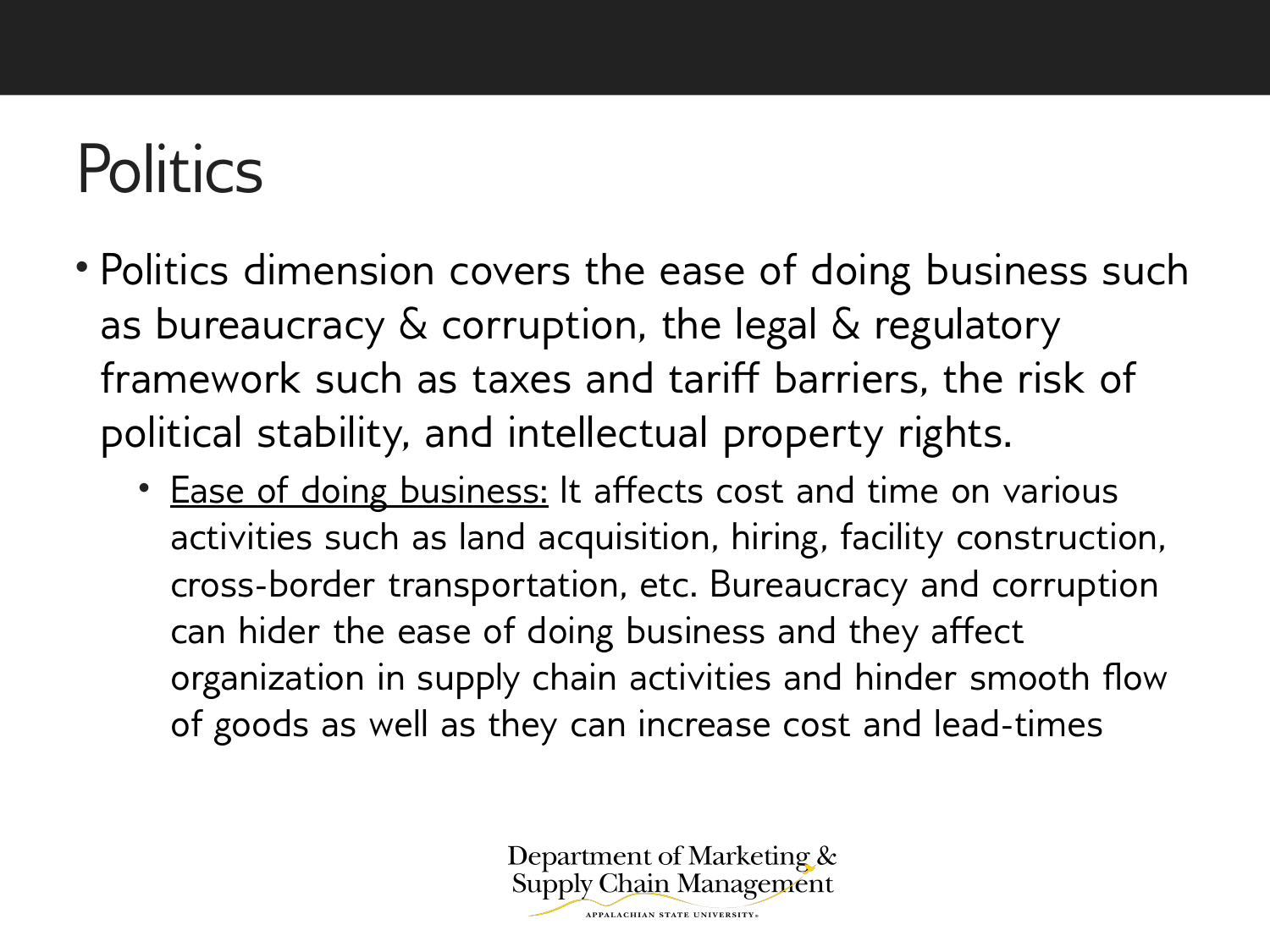

# Politics
Politics dimension covers the ease of doing business such as bureaucracy & corruption, the legal & regulatory framework such as taxes and tariff barriers, the risk of political stability, and intellectual property rights.
Ease of doing business: It affects cost and time on various activities such as land acquisition, hiring, facility construction, cross-border transportation, etc. Bureaucracy and corruption can hider the ease of doing business and they affect organization in supply chain activities and hinder smooth flow of goods as well as they can increase cost and lead-times